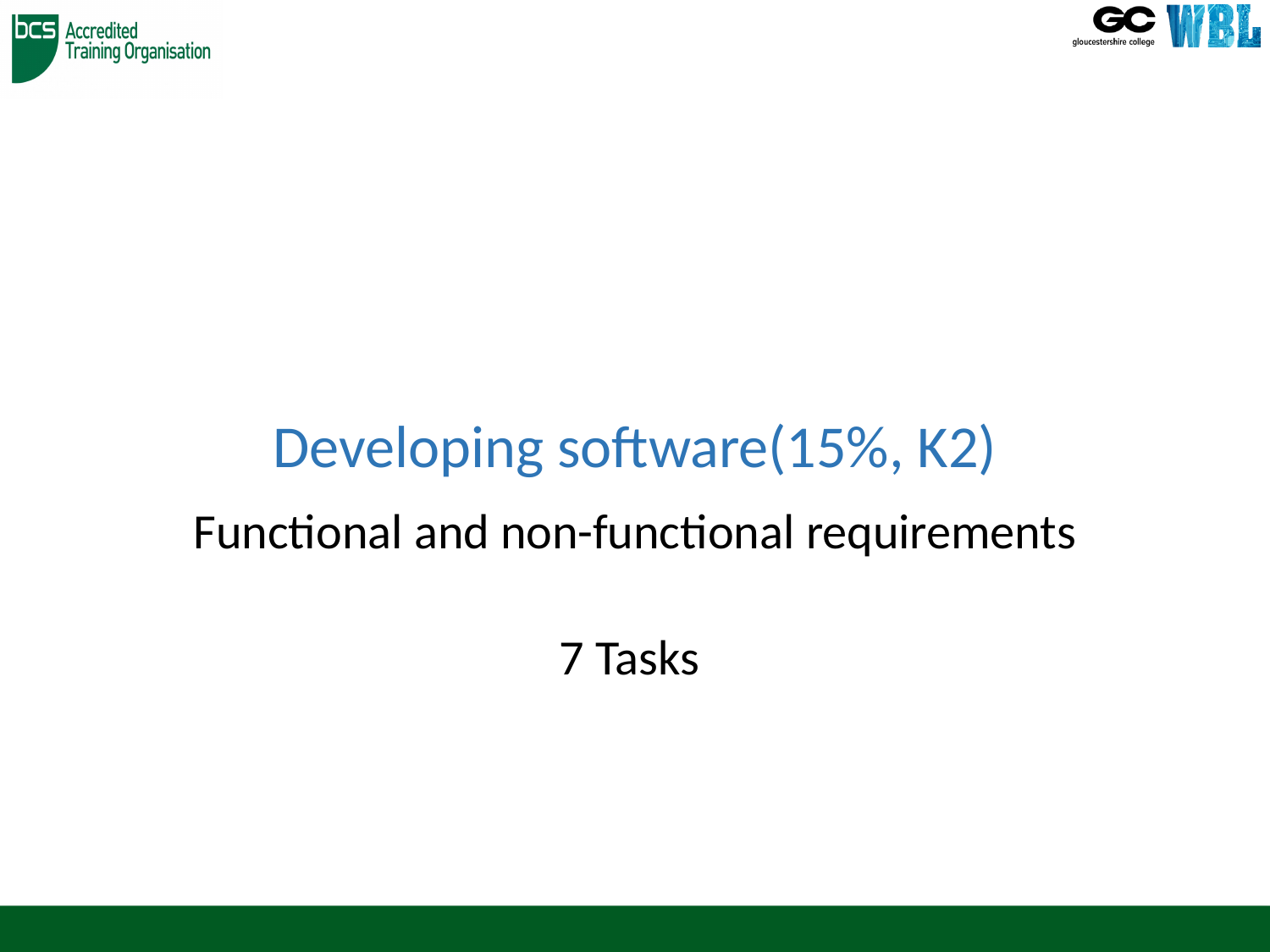

# Developing software(15%, K2)
Functional and non-functional requirements

7 Tasks